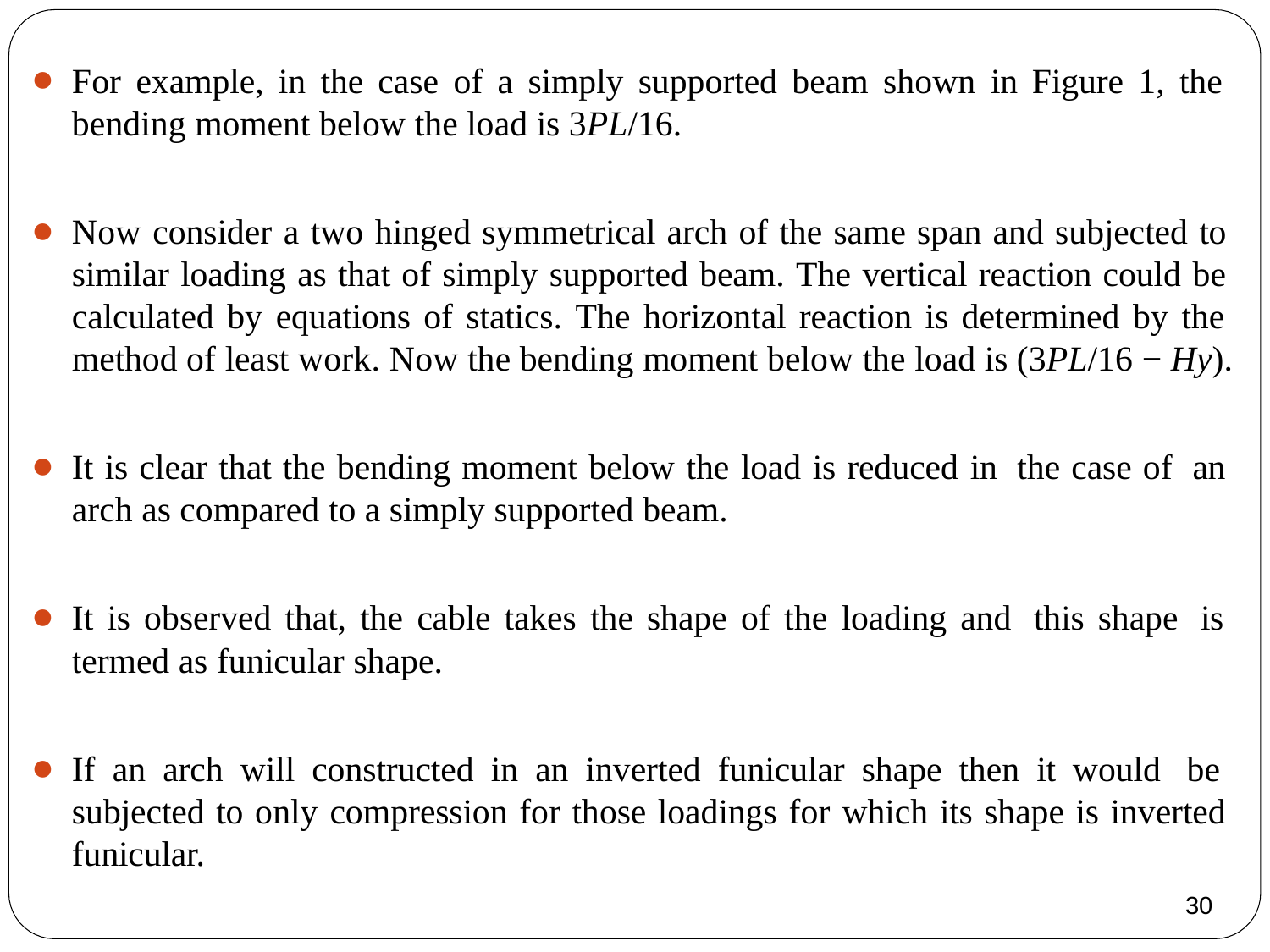

For example, in the case of a simply supported beam shown in Figure 1, the  bending moment below the load is 3PL/16.

Now consider a two hinged symmetrical arch of the same span and subjected to  similar loading as that of simply supported beam. The vertical reaction could be  calculated by equations of statics. The horizontal reaction is determined by the  method of least work. Now the bending moment below the load is (3PL/16 − Hy).

It is clear that the bending moment below the load is reduced in the case of an  arch as compared to a simply supported beam.

It is observed that, the cable takes the shape of the loading and this shape is  termed as funicular shape.

If an arch will constructed in an inverted funicular shape then it would be  subjected to only compression for those loadings for which its shape is inverted  funicular.
30
30